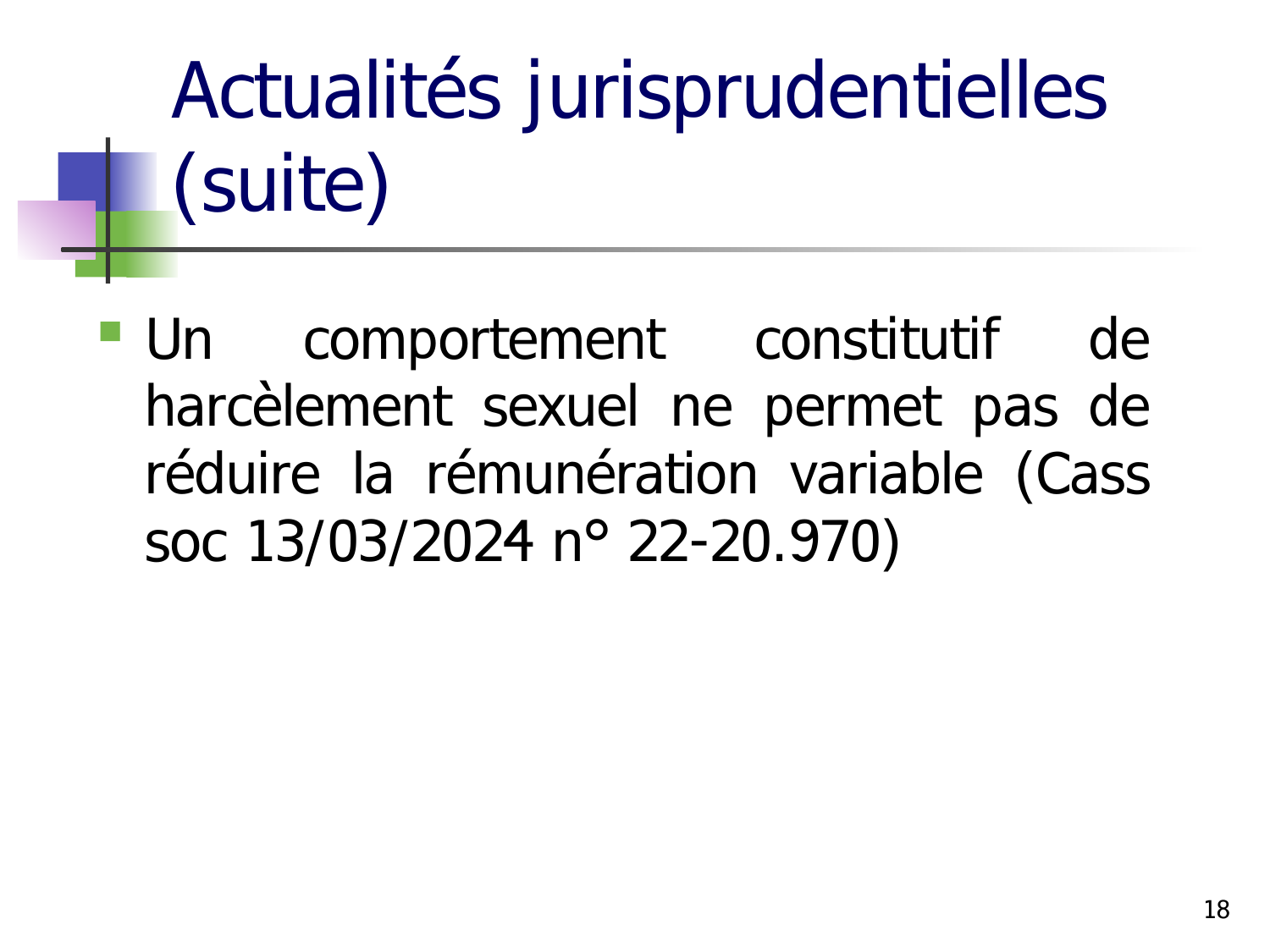

# Actualités jurisprudentielles (suite)
Un comportement constitutif de harcèlement sexuel ne permet pas de réduire la rémunération variable (Cass soc 13/03/2024 n° 22-20.970)
18